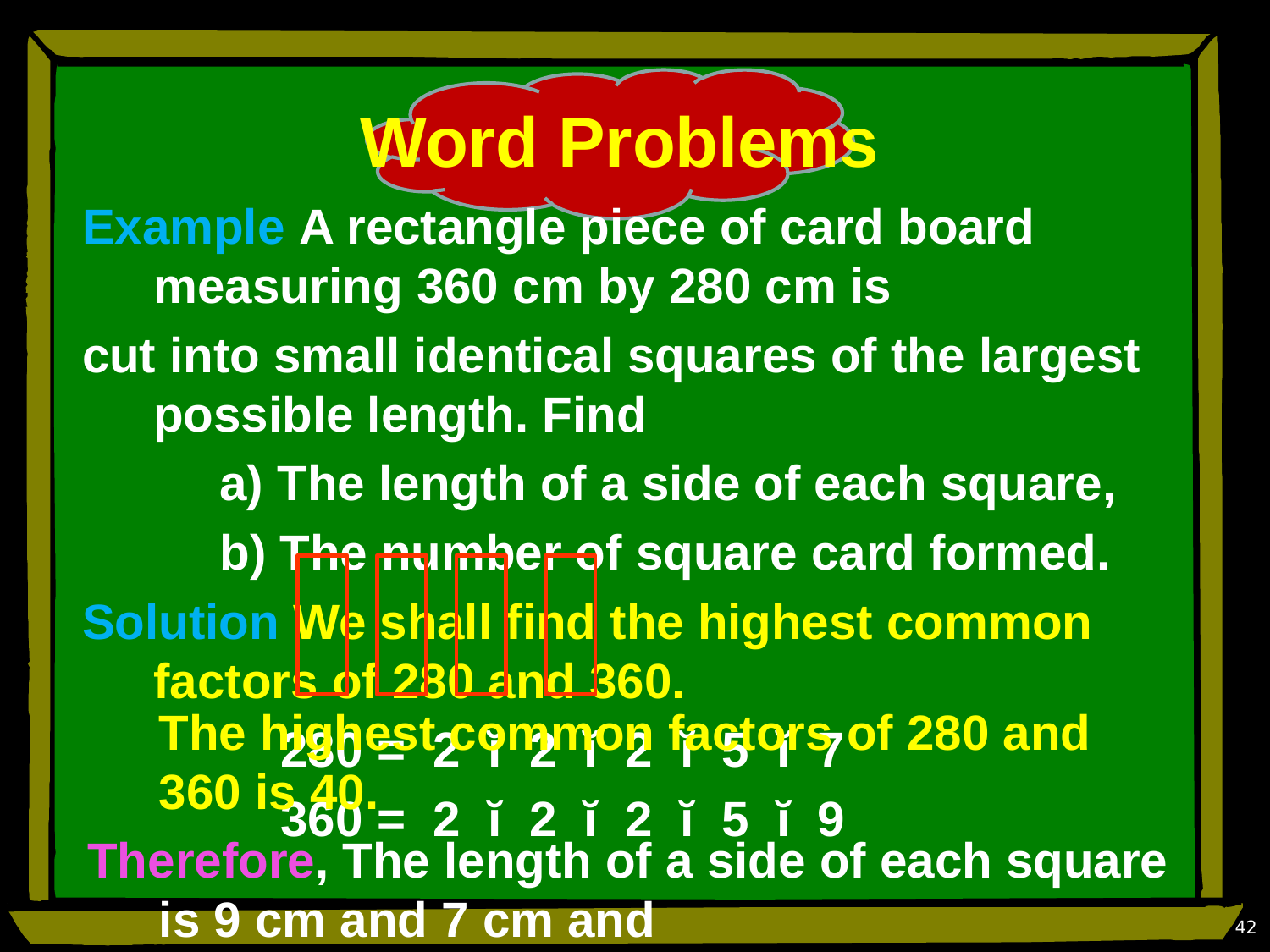

# Word Problems
Example A rectangle piece of card board measuring 360 cm by 280 cm is
cut into small identical squares of the largest possible length. Find
          a) The length of a side of each square,
          b) The number of square card formed.
Solution We shall find the highest common factors of 280 and 360.
		280 =  2  ĭ  2  ĭ  2  ĭ  5  ĭ  7
		360 =  2  ĭ  2  ĭ  2  ĭ  5  ĭ  9

	The highest common factors of 280 and 360 is 40.
Therefore, The length of a side of each square is 9 cm and 7 cm and
              the number of square card formed is 40 .
42